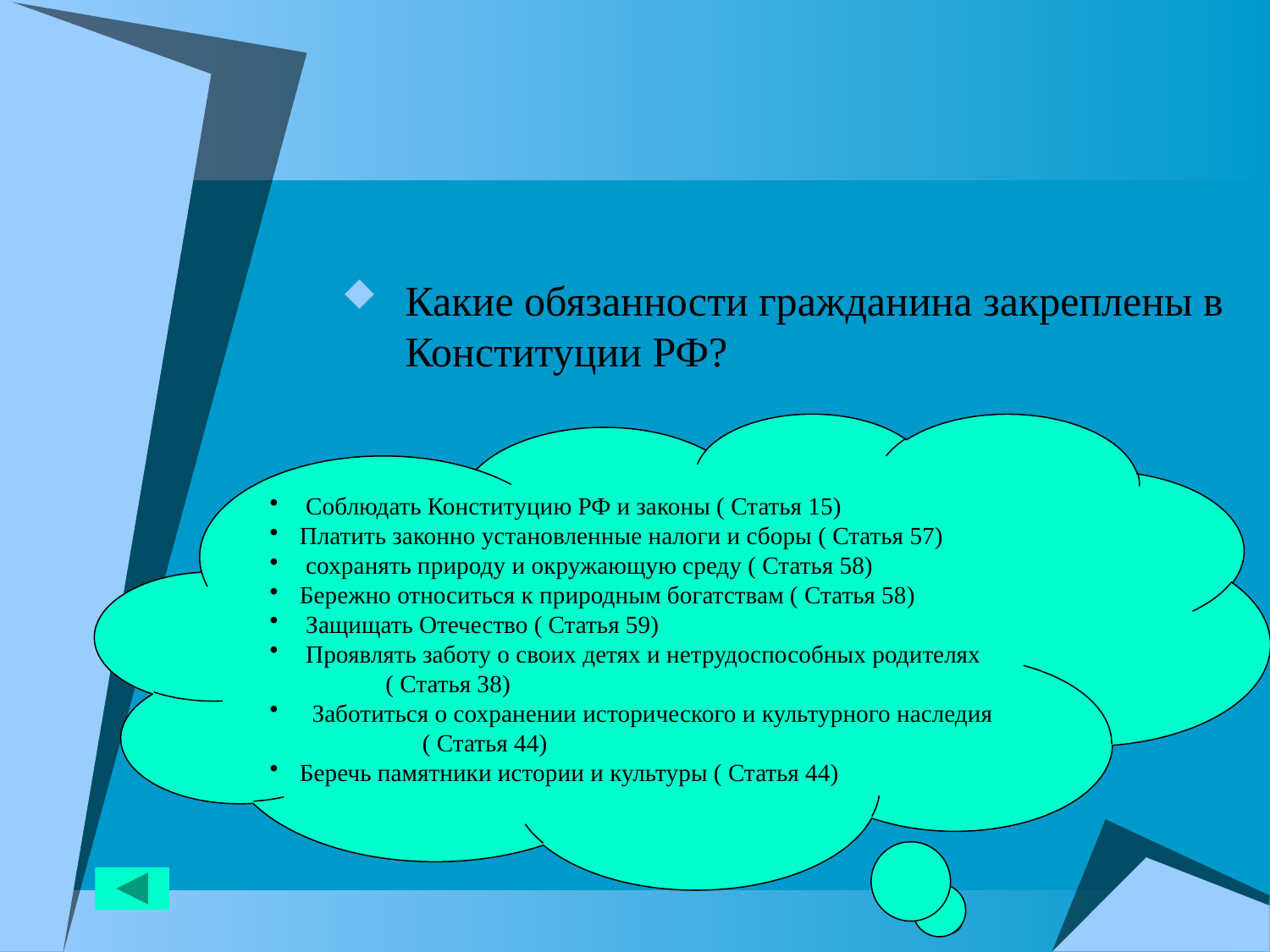

Какие обязанности гражданина закреплены в Конституции РФ?
 Соблюдать Конституцию РФ и законы ( Статья 15)
Платить законно установленные налоги и сборы ( Статья 57)
 сохранять природу и окружающую среду ( Статья 58)
Бережно относиться к природным богатствам ( Статья 58)
 Защищать Отечество ( Статья 59)
 Проявлять заботу о своих детях и нетрудоспособных родителях                    ( Статья 38)
  Заботиться о сохранении исторического и культурного наследия                        ( Статья 44)
Беречь памятники истории и культуры ( Статья 44)